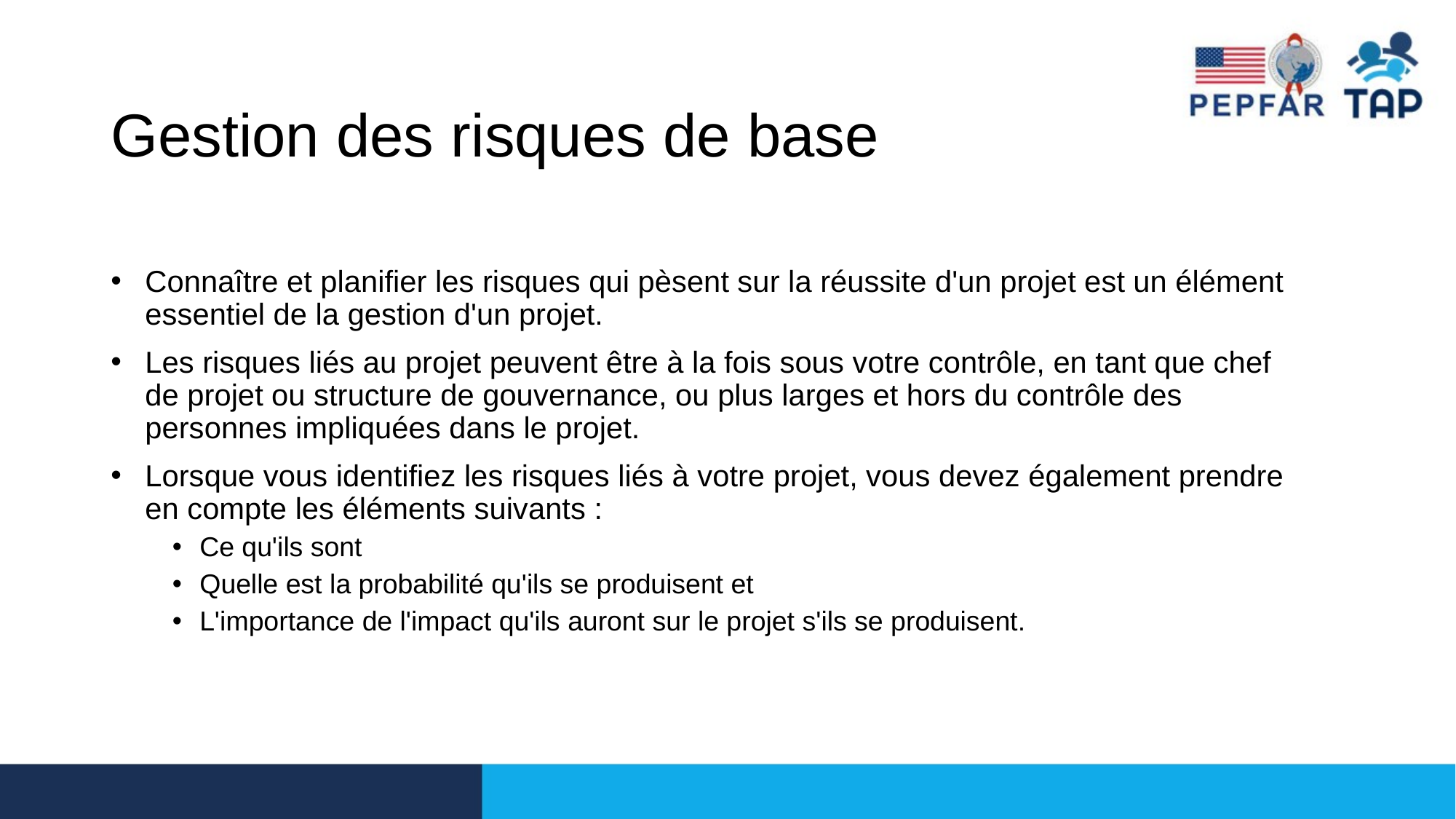

# Gestion des risques de base
Connaître et planifier les risques qui pèsent sur la réussite d'un projet est un élément essentiel de la gestion d'un projet.
Les risques liés au projet peuvent être à la fois sous votre contrôle, en tant que chef de projet ou structure de gouvernance, ou plus larges et hors du contrôle des personnes impliquées dans le projet.
Lorsque vous identifiez les risques liés à votre projet, vous devez également prendre en compte les éléments suivants :
Ce qu'ils sont
Quelle est la probabilité qu'ils se produisent et
L'importance de l'impact qu'ils auront sur le projet s'ils se produisent.